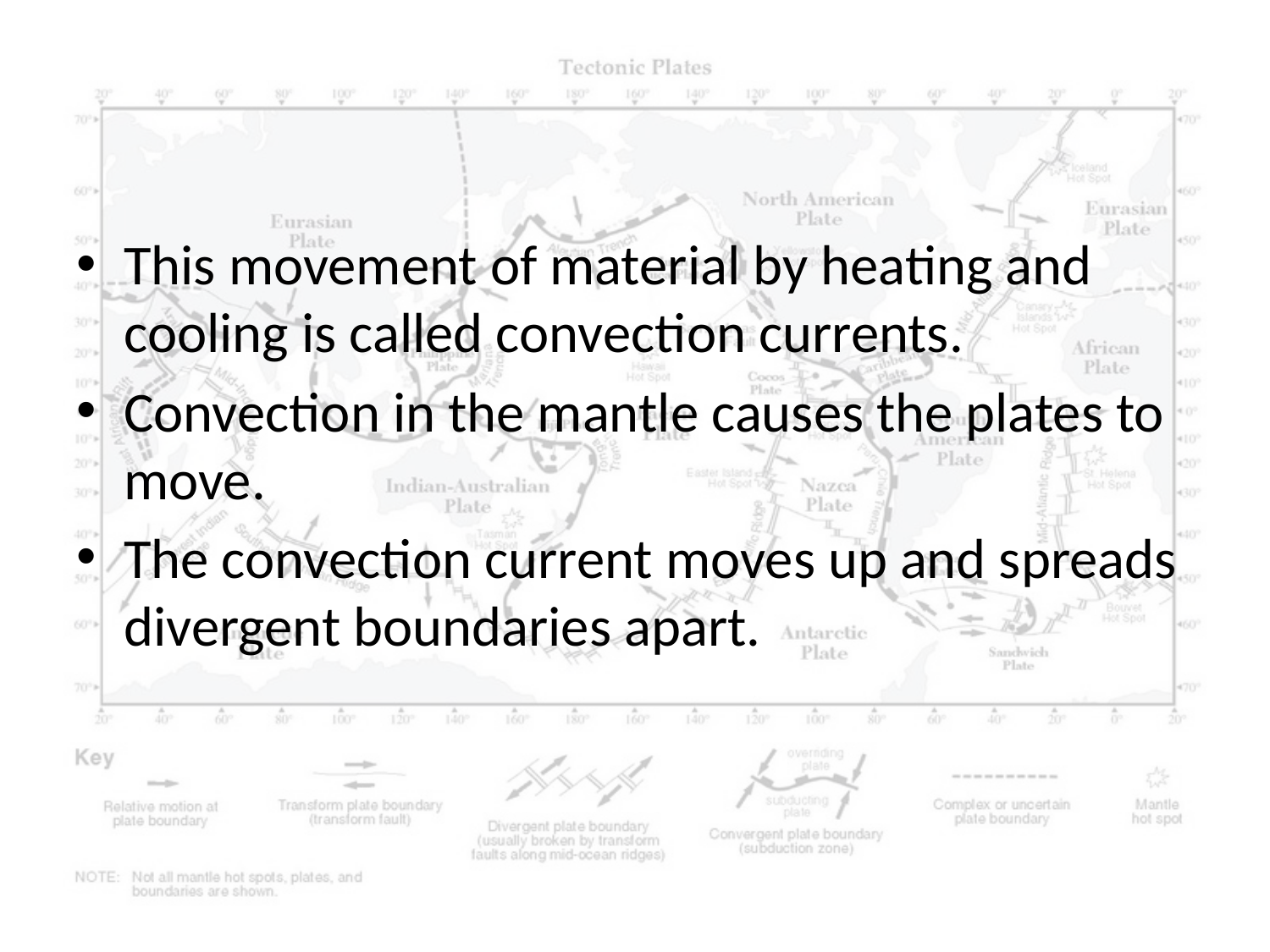

#
This movement of material by heating and cooling is called convection currents.
Convection in the mantle causes the plates to move.
The convection current moves up and spreads divergent boundaries apart.